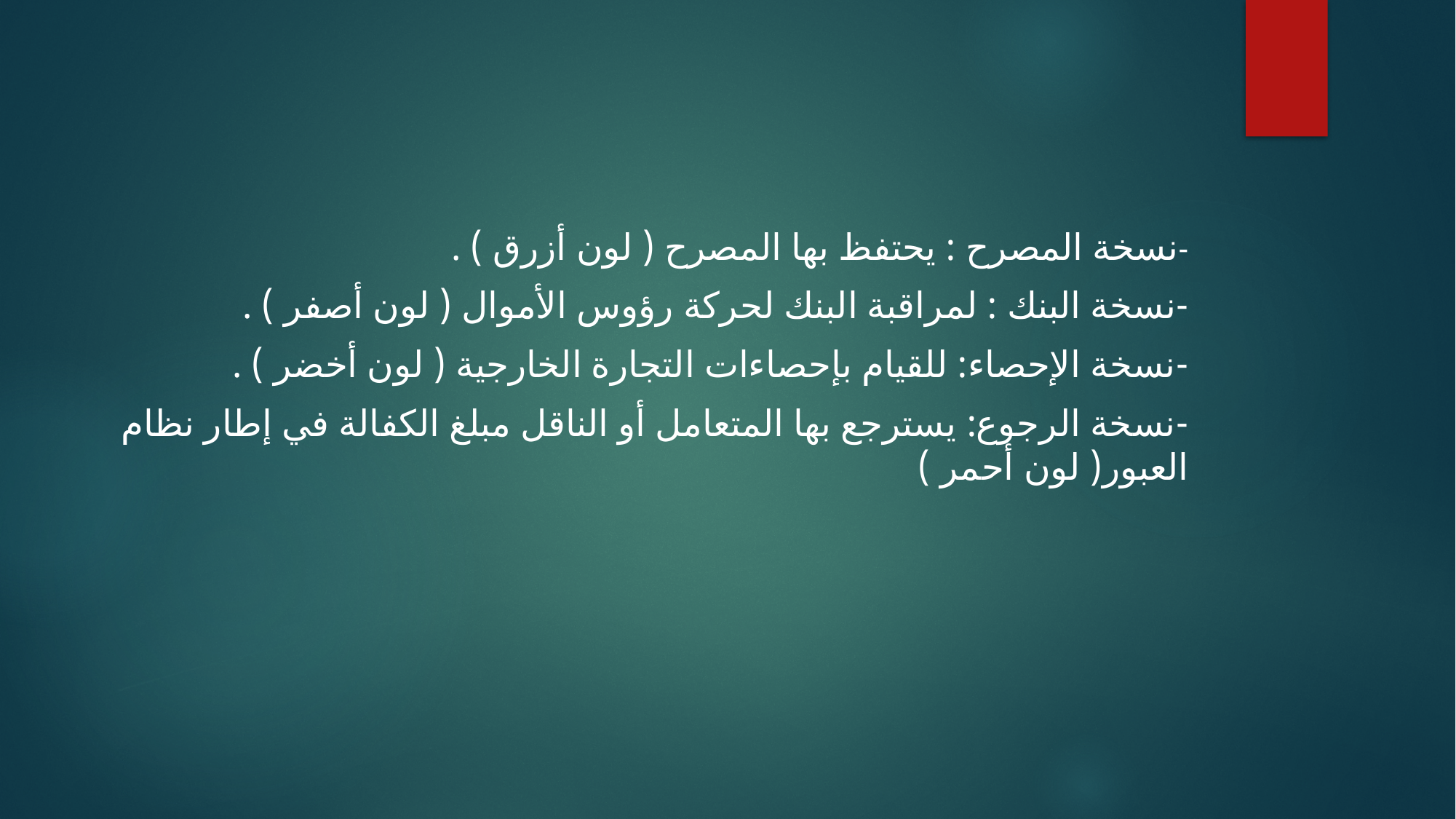

-	نسخة المصرح : يحتفظ بها المصرح ( لون أزرق ) .
-	نسخة البنك : لمراقبة البنك لحركة رؤوس الأموال ( لون أصفر ) .
-	نسخة الإحصاء: للقيام بإحصاءات التجارة الخارجية ( لون أخضر ) .
-	نسخة الرجوع: يسترجع بها المتعامل أو الناقل مبلغ الكفالة في إطار نظام العبور( لون أحمر )